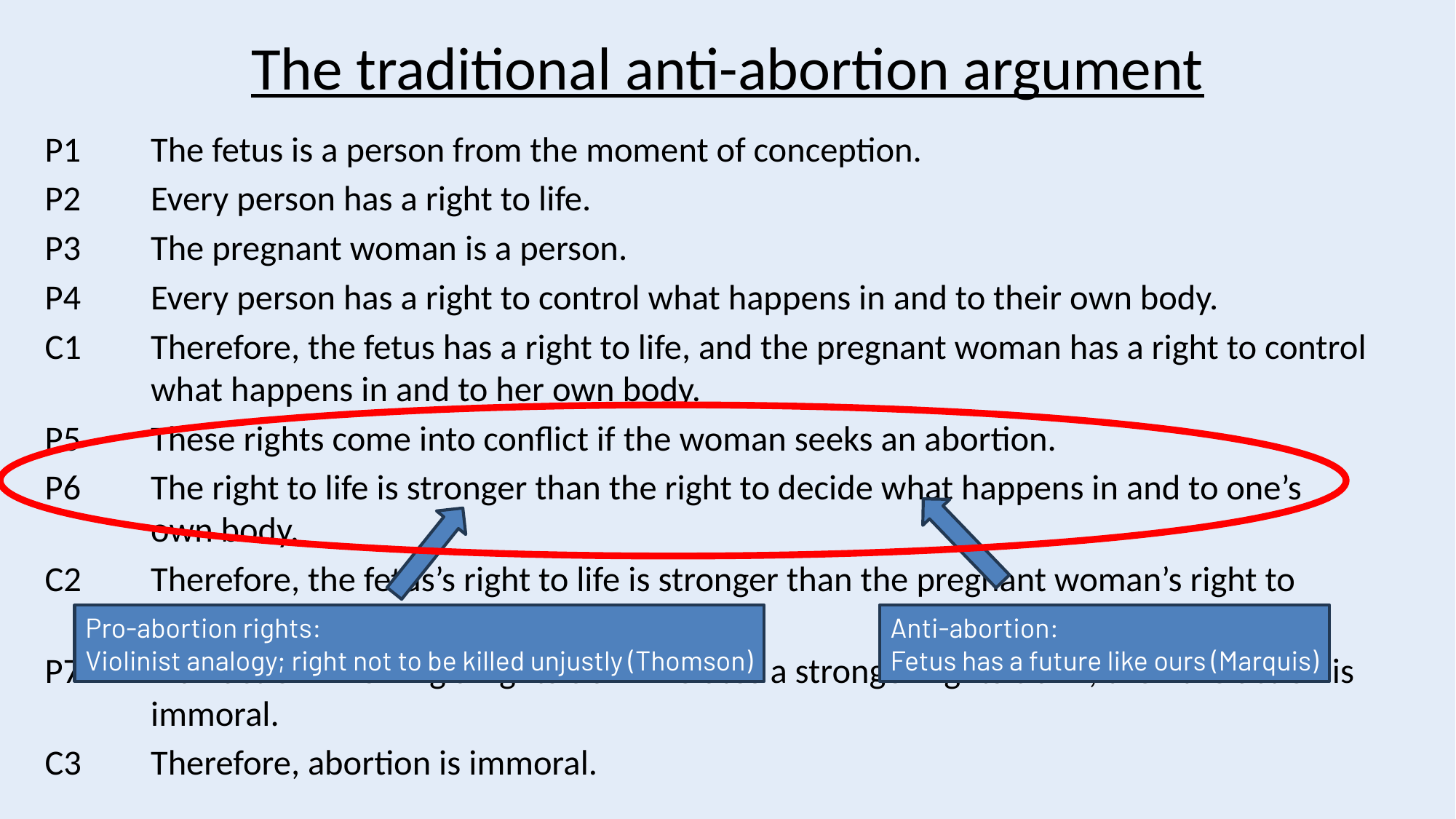

# The traditional anti-abortion argument
P1	The fetus is a person from the moment of conception.
P2	Every person has a right to life.
P3	The pregnant woman is a person.
P4	Every person has a right to control what happens in and to their own body.
C1	Therefore, the fetus has a right to life, and the pregnant woman has a right to control what happens in and to her own body.
P5	These rights come into conflict if the woman seeks an abortion.
P6	The right to life is stronger than the right to decide what happens in and to one’s own body.
C2	Therefore, the fetus’s right to life is stronger than the pregnant woman’s right to bodily self-control.
P7	If an action involving a rights claim violates a stronger rights claim, then the action is immoral.
C3	Therefore, abortion is immoral.

Pro-abortion rights:
Violinist analogy; right not to be killed unjustly (Thomson)
Anti-abortion:
Fetus has a future like ours (Marquis)